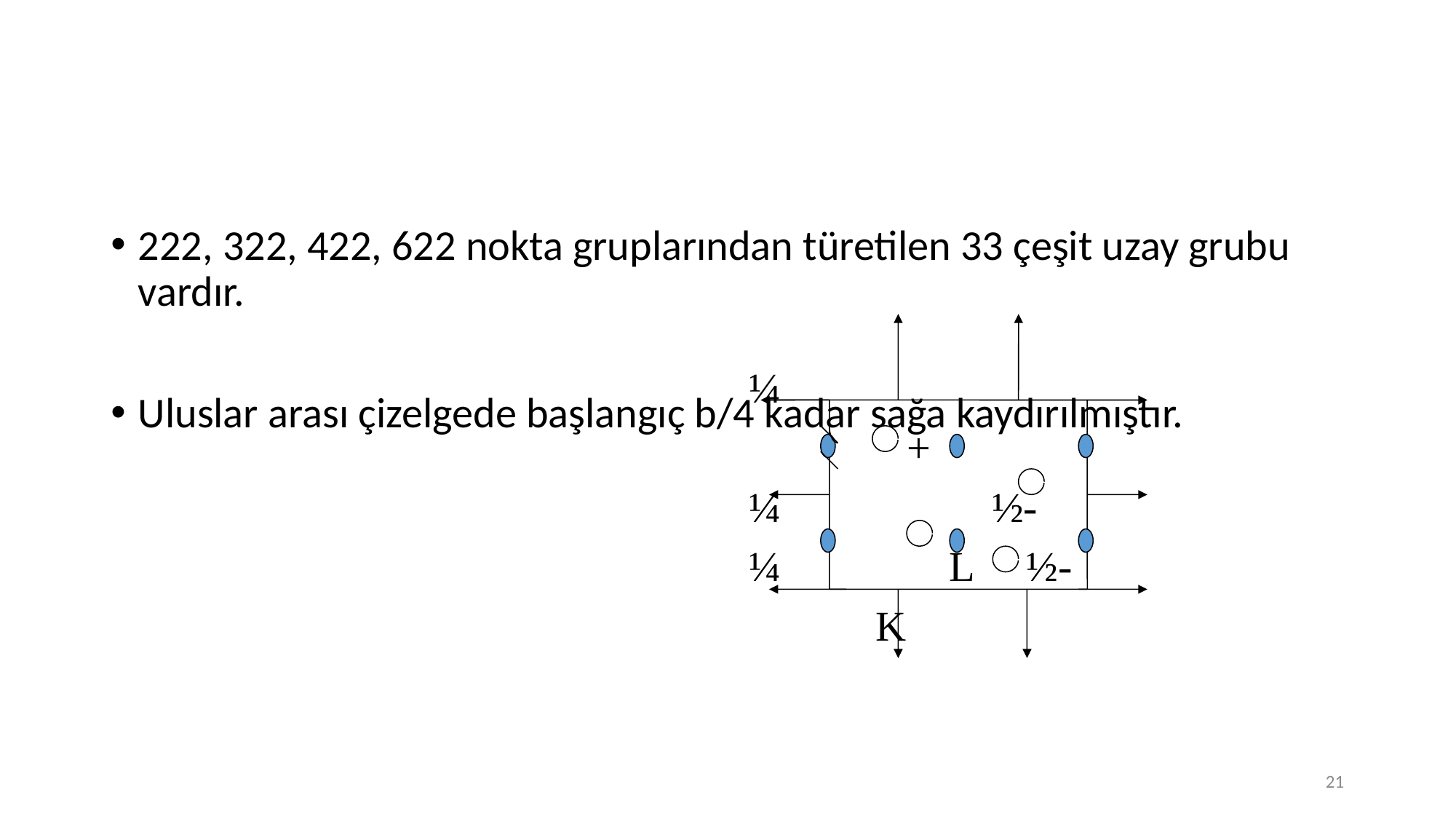

#
222, 322, 422, 622 nokta gruplarından türetilen 33 çeşit uzay grubu vardır.

Uluslar arası çizelgede başlangıç b/4 kadar sağa kaydırılmıştır.

 ¼
                +
 ¼                    ½-
 ¼                L     ½-
             K

21